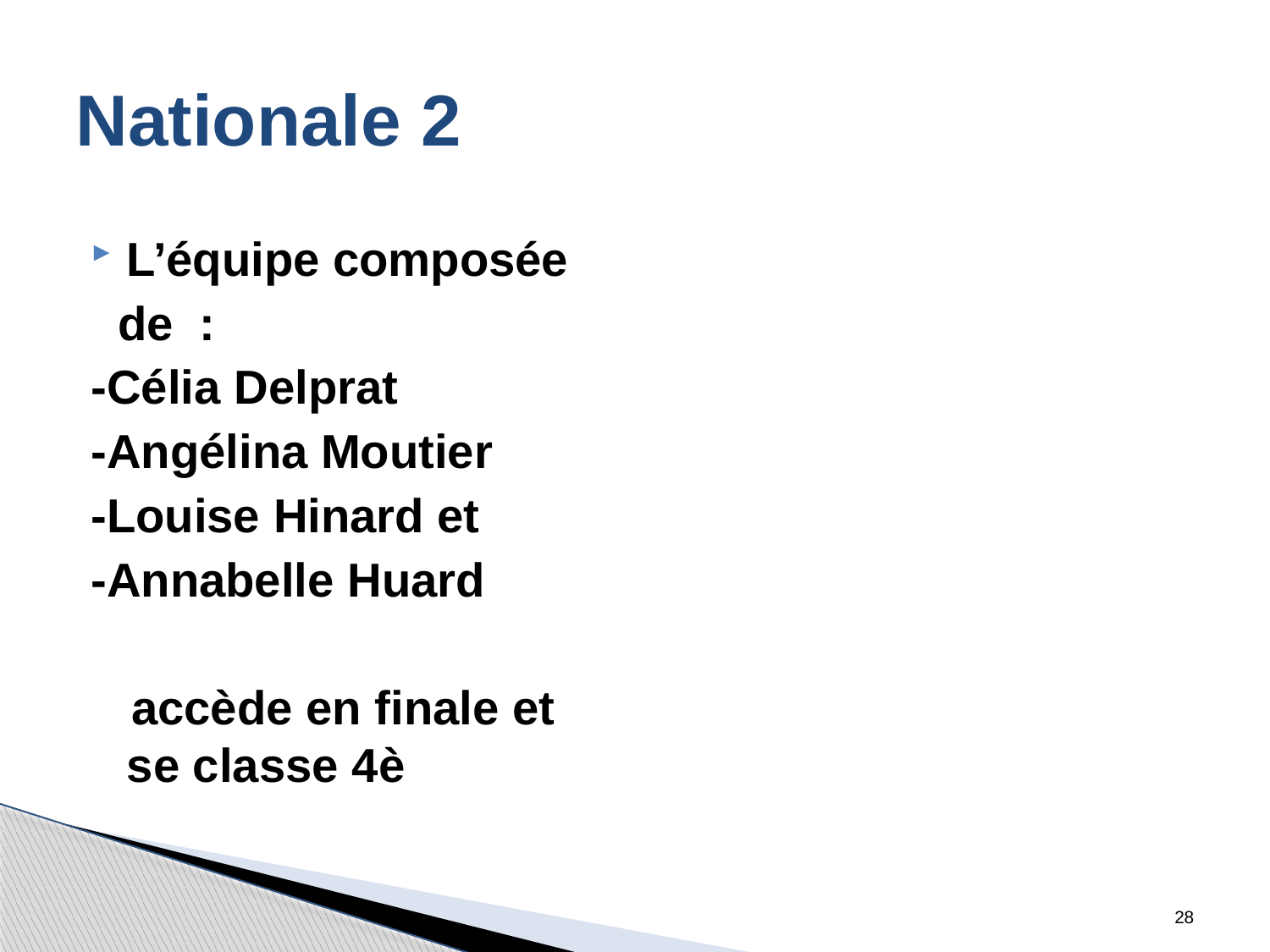

# Nationale 2
L’équipe composée
  de  :
-Célia Delprat
-Angélina Moutier
-Louise Hinard et
-Annabelle Huard

   accède en finale et se classe 4è
28